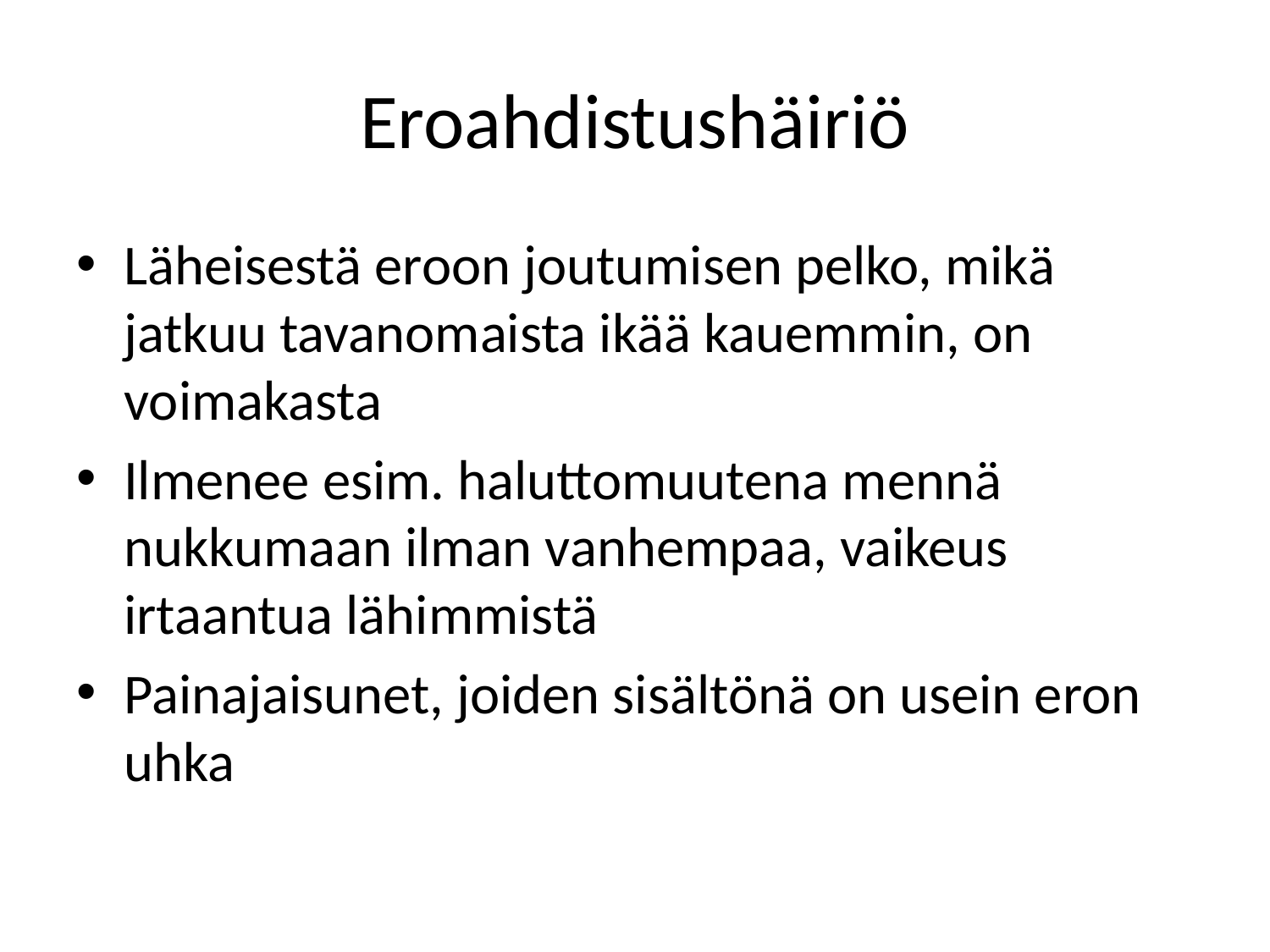

# Eroahdistushäiriö
Läheisestä eroon joutumisen pelko, mikä jatkuu tavanomaista ikää kauemmin, on voimakasta
Ilmenee esim. haluttomuutena mennä nukkumaan ilman vanhempaa, vaikeus irtaantua lähimmistä
Painajaisunet, joiden sisältönä on usein eron uhka